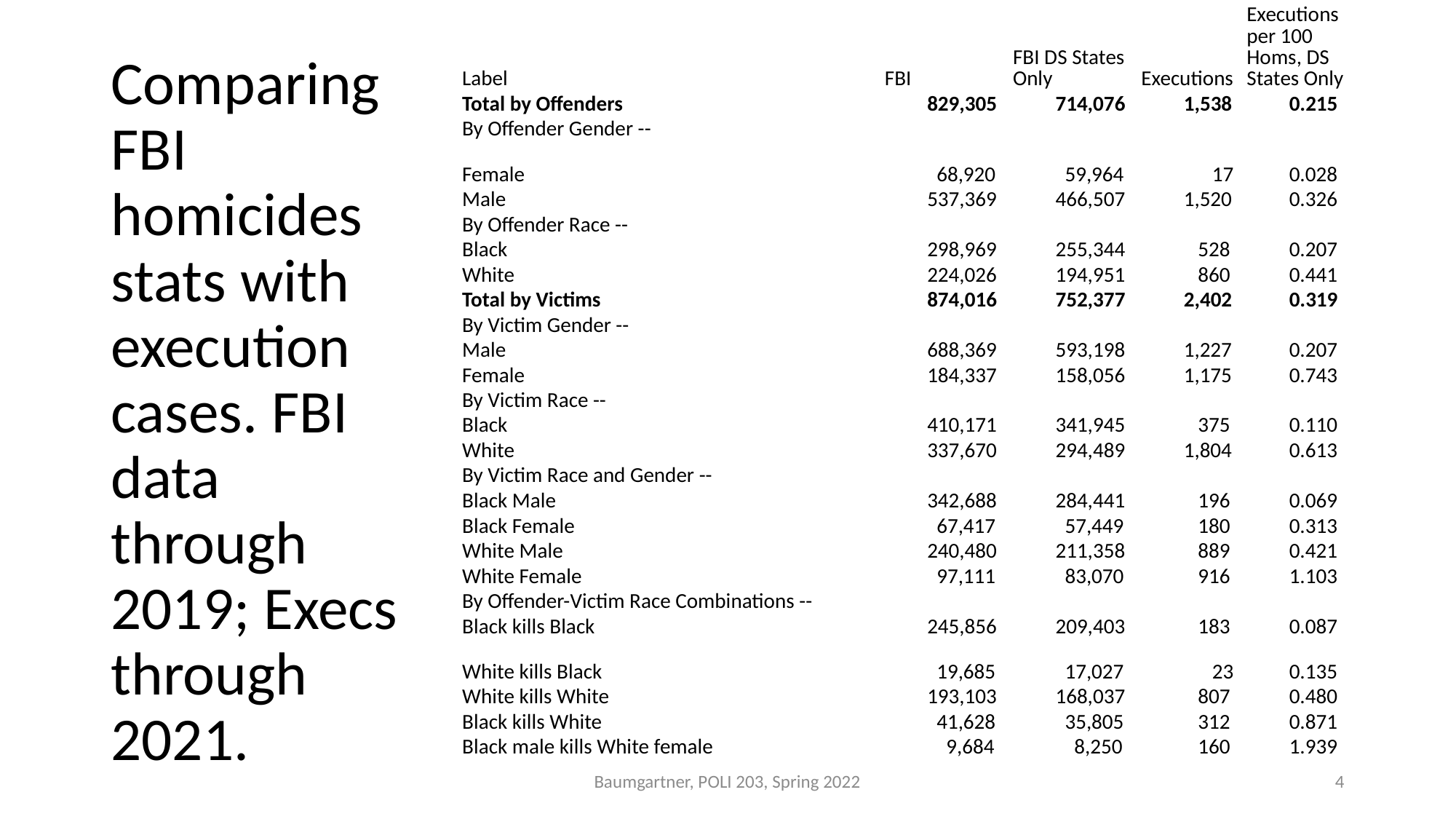

| Label | FBI | FBI DS States Only | Executions | Executions per 100 Homs, DS States Only |
| --- | --- | --- | --- | --- |
| Total by Offenders | 829,305 | 714,076 | 1,538 | 0.215 |
| By Offender Gender -- |  |  |  |  |
| Female | 68,920 | 59,964 | 17 | 0.028 |
| Male | 537,369 | 466,507 | 1,520 | 0.326 |
| By Offender Race -- |  |  |  |  |
| Black | 298,969 | 255,344 | 528 | 0.207 |
| White | 224,026 | 194,951 | 860 | 0.441 |
| Total by Victims | 874,016 | 752,377 | 2,402 | 0.319 |
| By Victim Gender -- |  |  |  |  |
| Male | 688,369 | 593,198 | 1,227 | 0.207 |
| Female | 184,337 | 158,056 | 1,175 | 0.743 |
| By Victim Race -- |  |  |  |  |
| Black | 410,171 | 341,945 | 375 | 0.110 |
| White | 337,670 | 294,489 | 1,804 | 0.613 |
| By Victim Race and Gender -- |  |  |  |  |
| Black Male | 342,688 | 284,441 | 196 | 0.069 |
| Black Female | 67,417 | 57,449 | 180 | 0.313 |
| White Male | 240,480 | 211,358 | 889 | 0.421 |
| White Female | 97,111 | 83,070 | 916 | 1.103 |
| By Offender-Victim Race Combinations -- |  |  |  |  |
| Black kills Black | 245,856 | 209,403 | 183 | 0.087 |
| White kills Black | 19,685 | 17,027 | 23 | 0.135 |
| White kills White | 193,103 | 168,037 | 807 | 0.480 |
| Black kills White | 41,628 | 35,805 | 312 | 0.871 |
| Black male kills White female | 9,684 | 8,250 | 160 | 1.939 |
# Comparing FBI homicides stats with execution cases. FBI data through 2019; Execs through 2021.
Baumgartner, POLI 203, Spring 2022
4